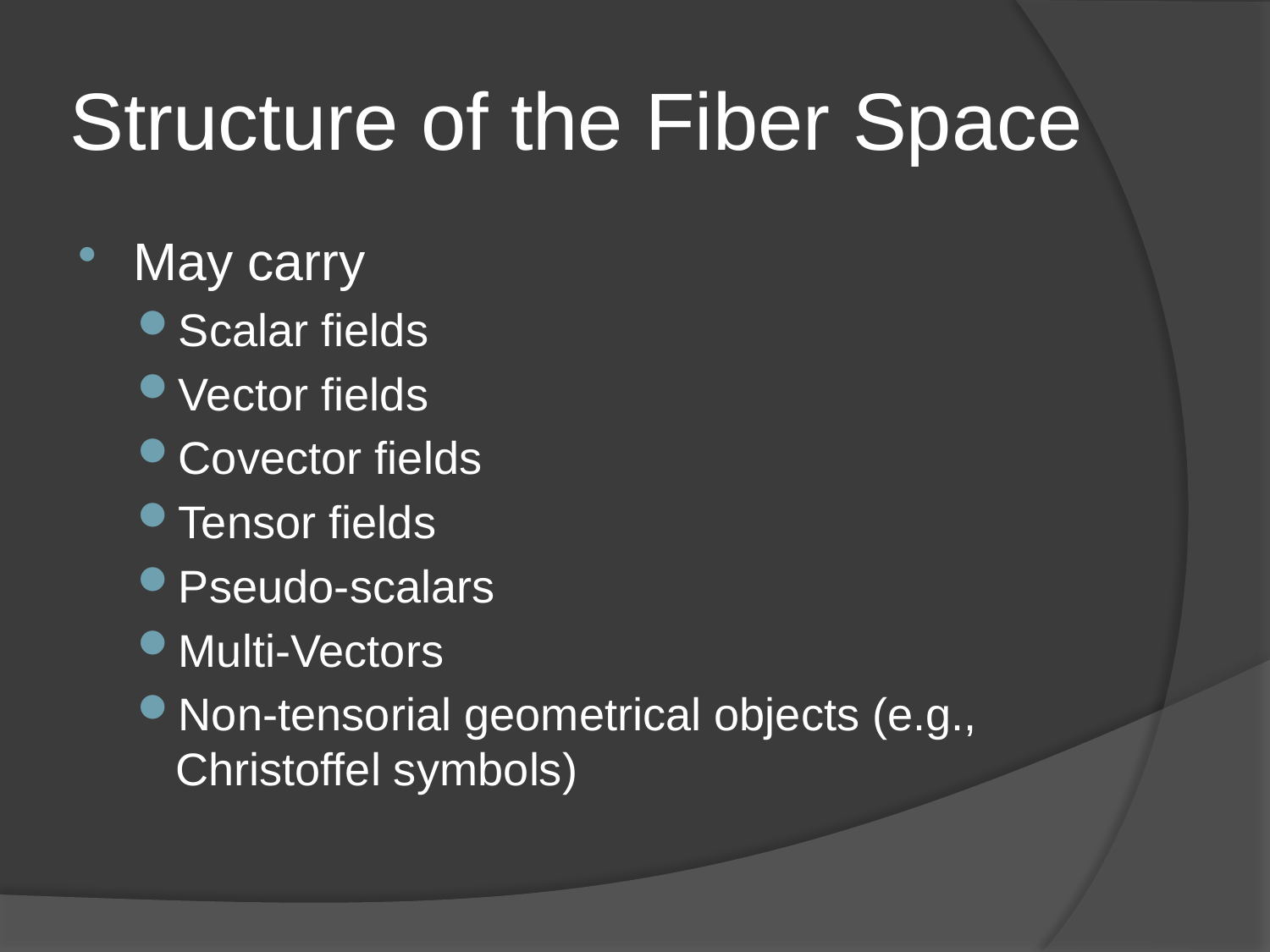

# Structure of the Fiber Space
May carry
Scalar fields
Vector fields
Covector fields
Tensor fields
Pseudo-scalars
Multi-Vectors
Non-tensorial geometrical objects (e.g., Christoffel symbols)